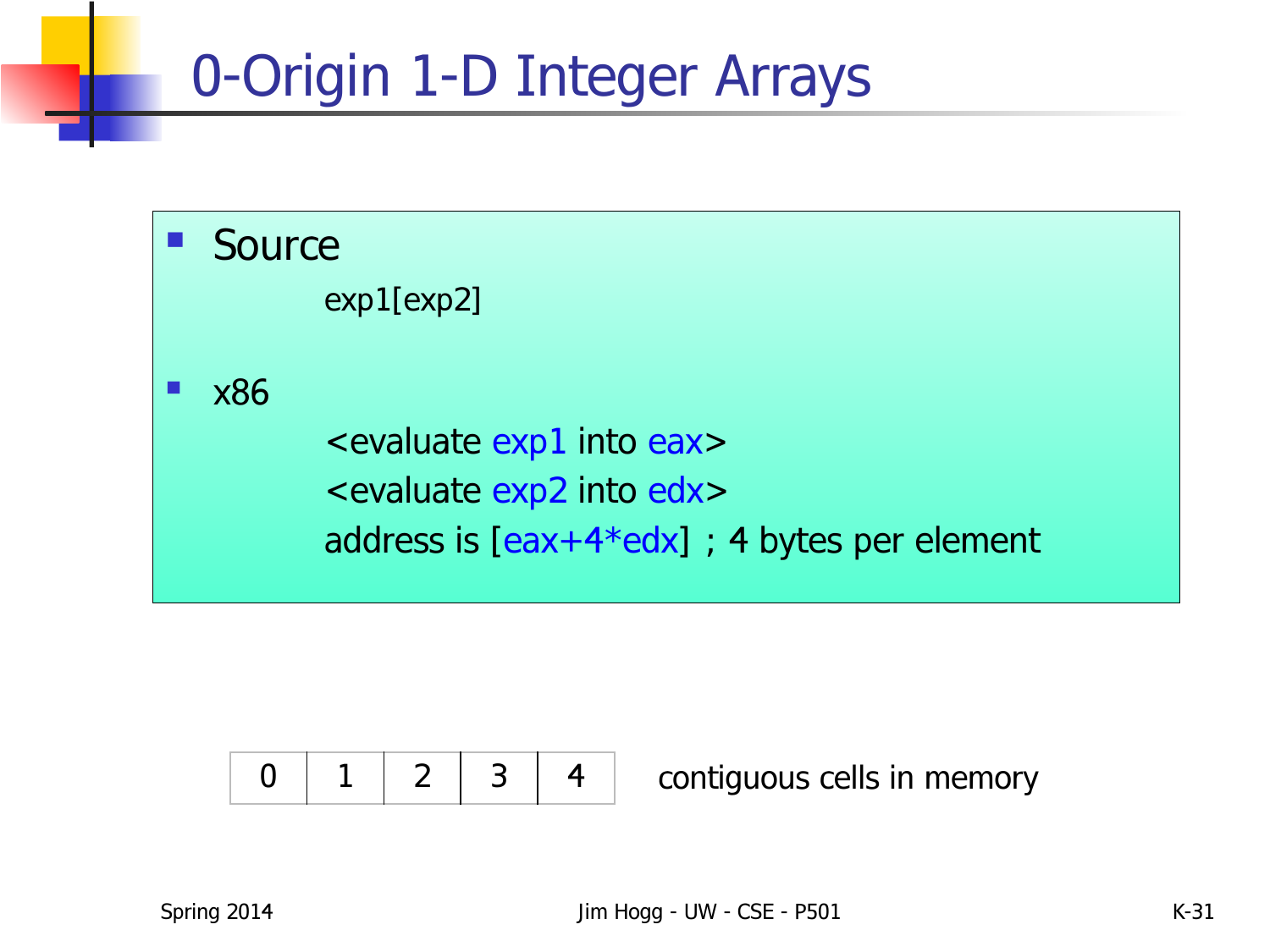

# 0-Origin 1-D Integer Arrays
Source
	exp1[exp2]

x86
	<evaluate exp1 into eax>
	<evaluate exp2 into edx>
	address is [eax+4*edx]	; 4 bytes per element

contiguous cells in memory
| 0 | 1 | 2 | 3 | 4 |
| --- | --- | --- | --- | --- |
Spring 2014
Jim Hogg - UW - CSE - P501
K-31